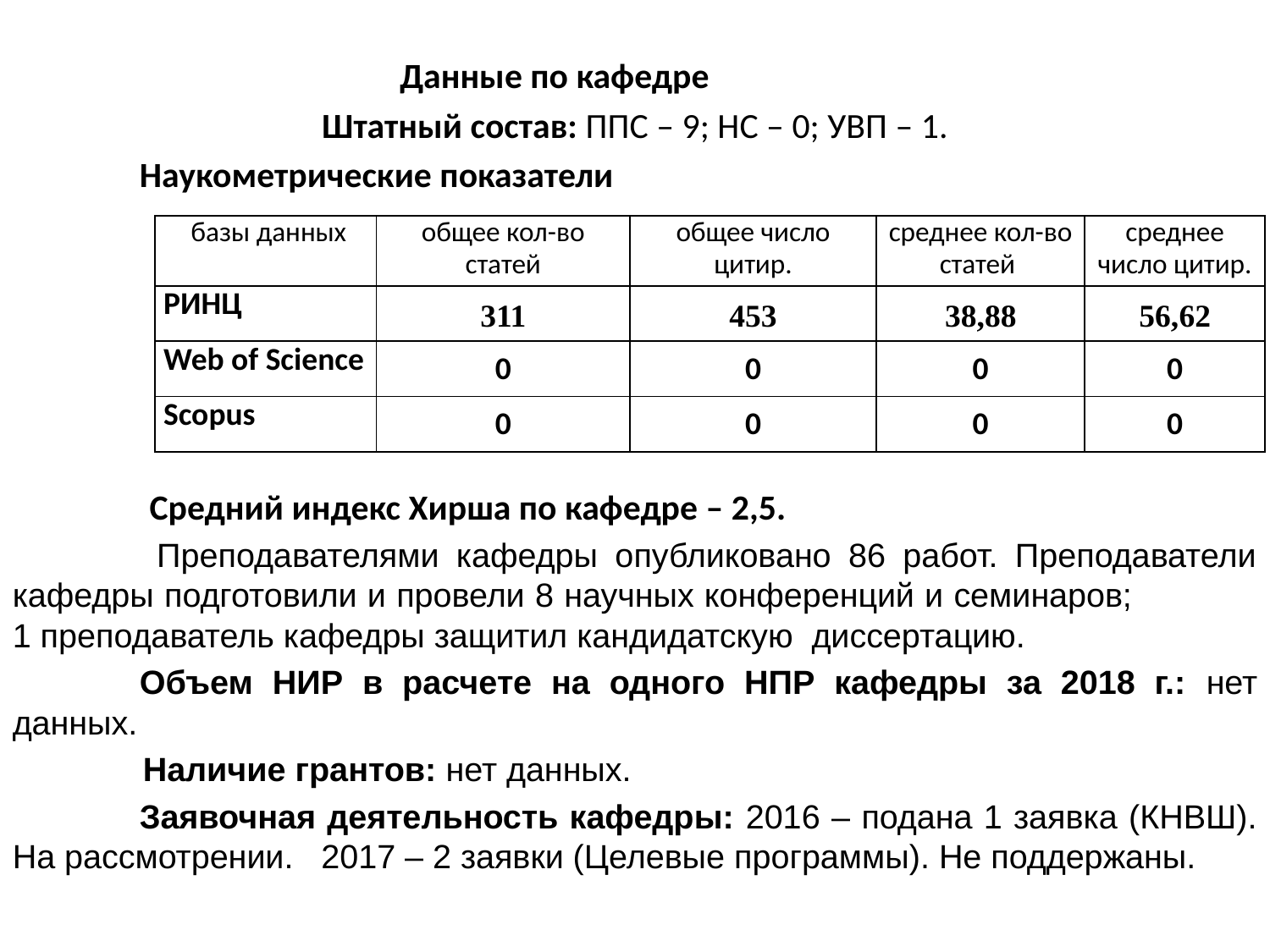

Данные по кафедре
Штатный состав: ППС – 9; НС – 0; УВП – 1.
	Наукометрические показатели

                  Средний индекс Хирша по кафедре – 2,5.
	 Преподавателями кафедры опубликовано 86 работ. Преподаватели кафедры подготовили и провели 8 научных конференций и семинаров;             1 преподаватель кафедры защитил кандидатскую  диссертацию.
	Объем НИР в расчете на одного НПР кафедры за 2018 г.: нет данных.
              Наличие грантов: нет данных.
	Заявочная деятельность кафедры: 2016 – подана 1 заявка (КНВШ). На рассмотрении.   2017 – 2 заявки (Целевые программы). Не поддержаны.

| базы данных | общее кол-во статей | общее число цитир. | среднее кол-во статей | среднее число цитир. |
| --- | --- | --- | --- | --- |
| РИНЦ | 311 | 453 | 38,88 | 56,62 |
| Web of Science | 0 | 0 | 0 | 0 |
| Scopus | 0 | 0 | 0 | 0 |